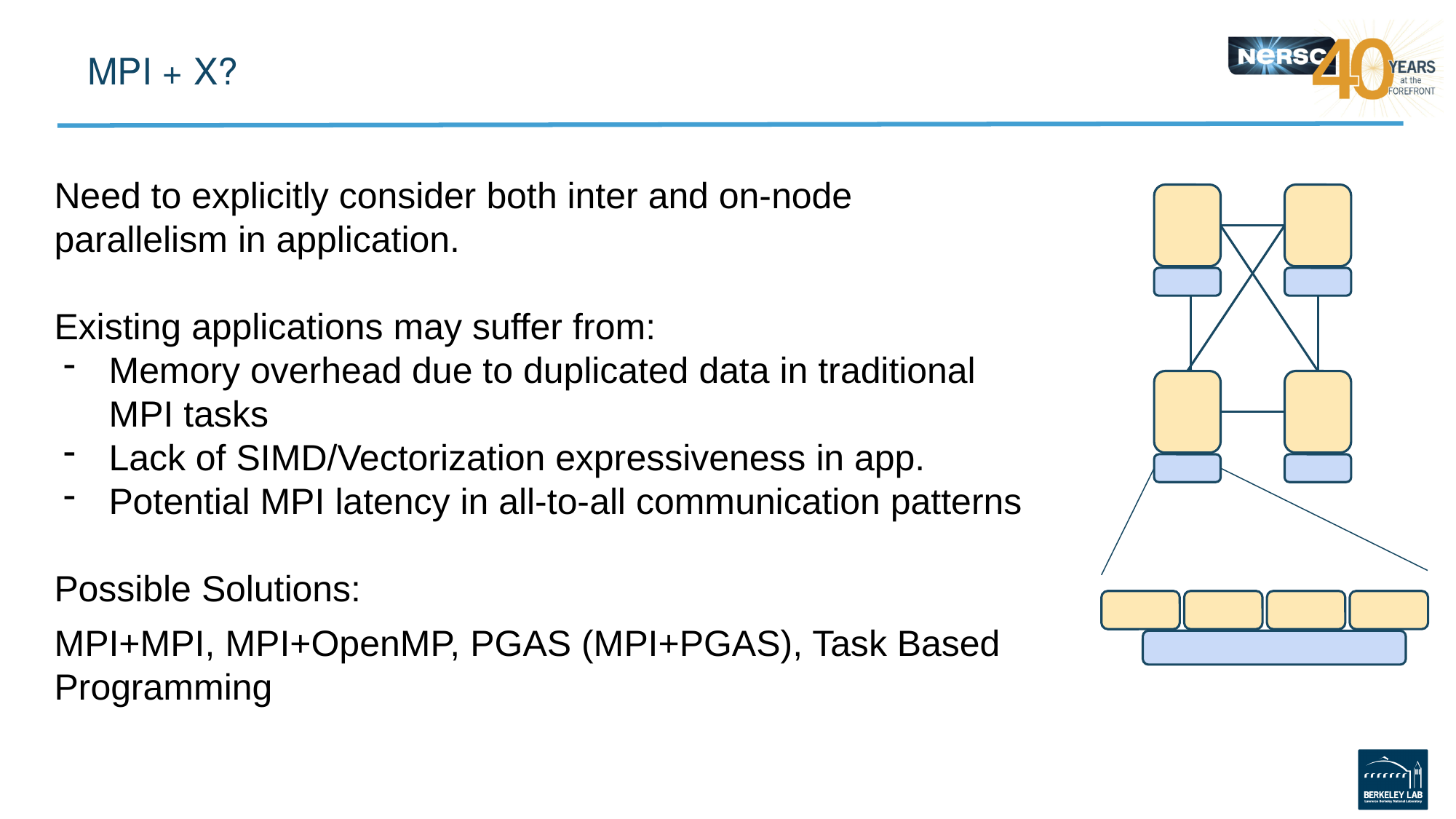

# MPI + X?
Need to explicitly consider both inter and on-node parallelism in application.

Existing applications may suffer from:
Memory overhead due to duplicated data in traditional MPI tasks
Lack of SIMD/Vectorization expressiveness in app.
Potential MPI latency in all-to-all communication patterns

Possible Solutions:

MPI+MPI, MPI+OpenMP, PGAS (MPI+PGAS), Task Based Programming